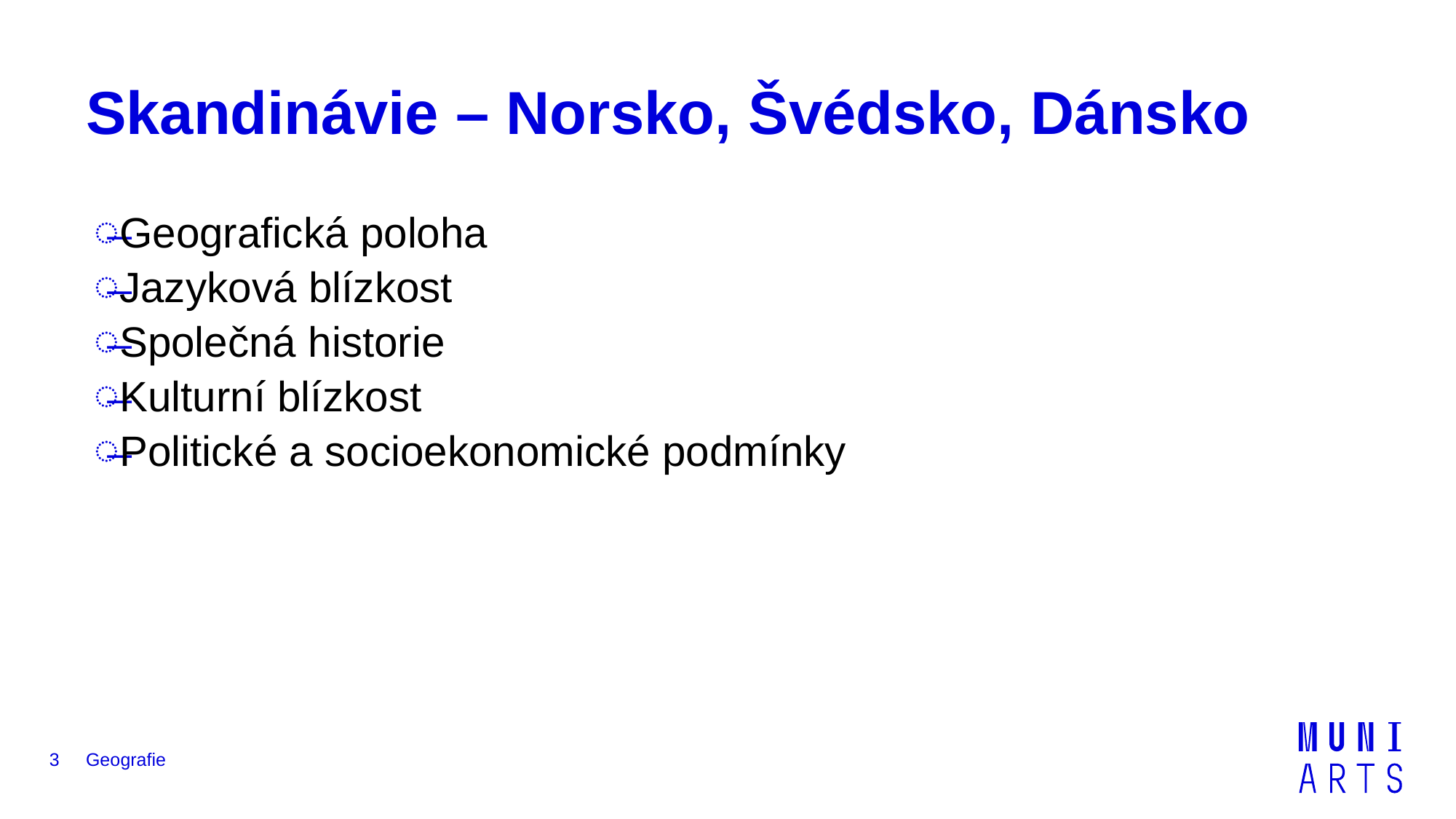

# Skandinávie – Norsko, Švédsko, Dánsko
Geografická poloha
Jazyková blízkost
Společná historie
Kulturní blízkost
Politické a socioekonomické podmínky
3
Geografie